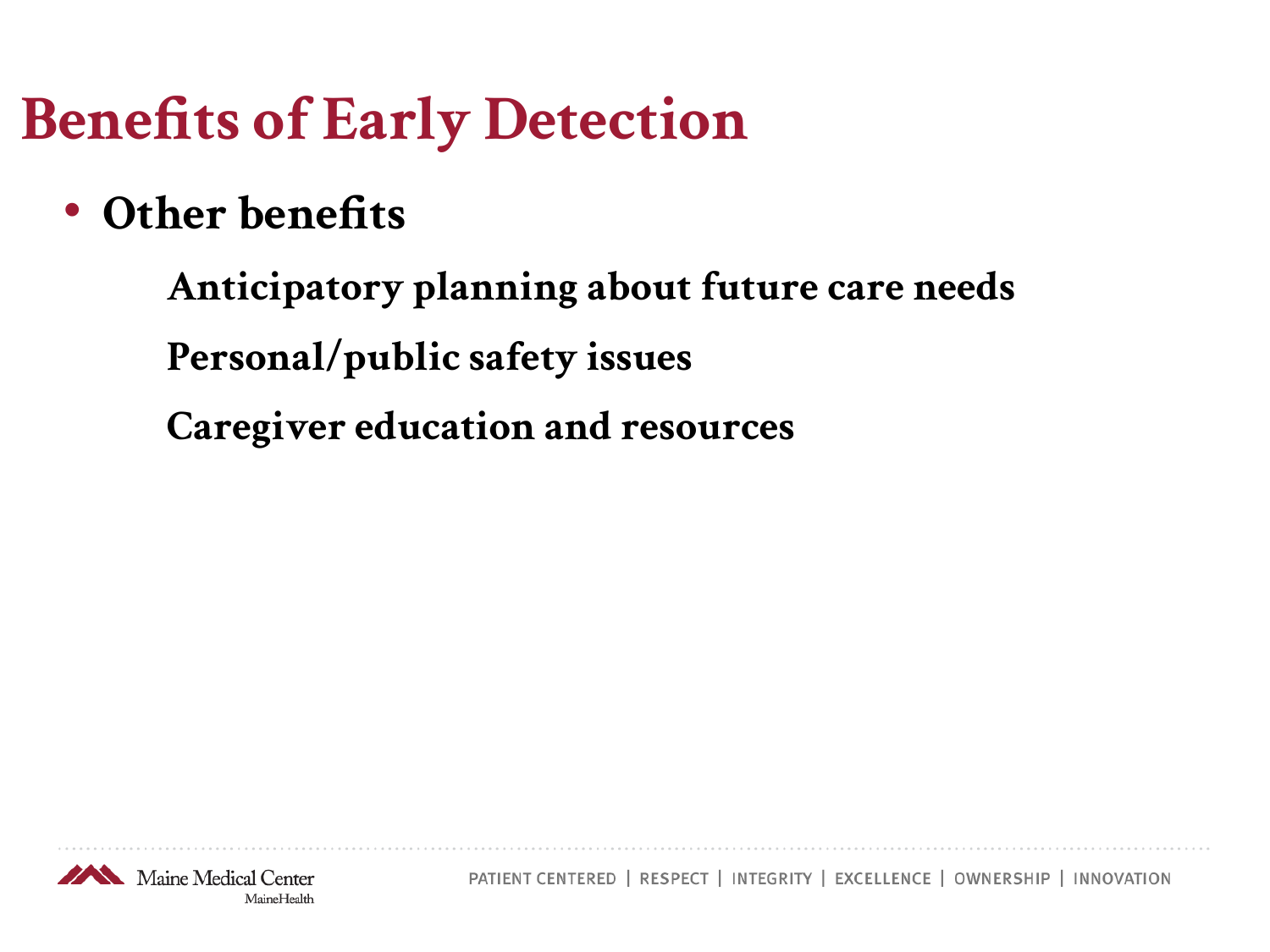

# Benefits of Early Detection
Other benefits
Anticipatory planning about future care needs
Personal/public safety issues
Caregiver education and resources